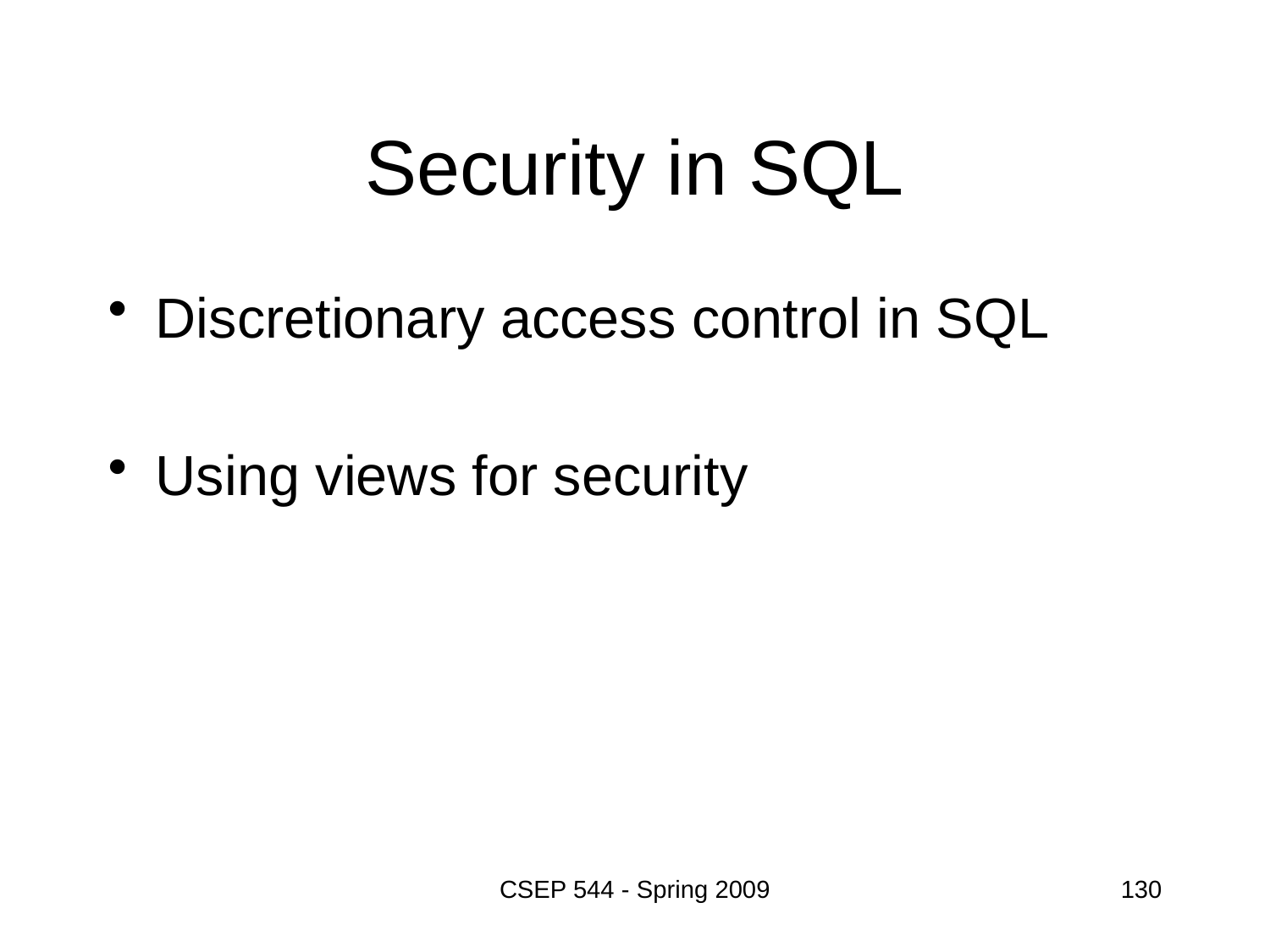

# Security in SQL
Discretionary access control in SQL

Using views for security
CSEP 544 - Spring 2009
130